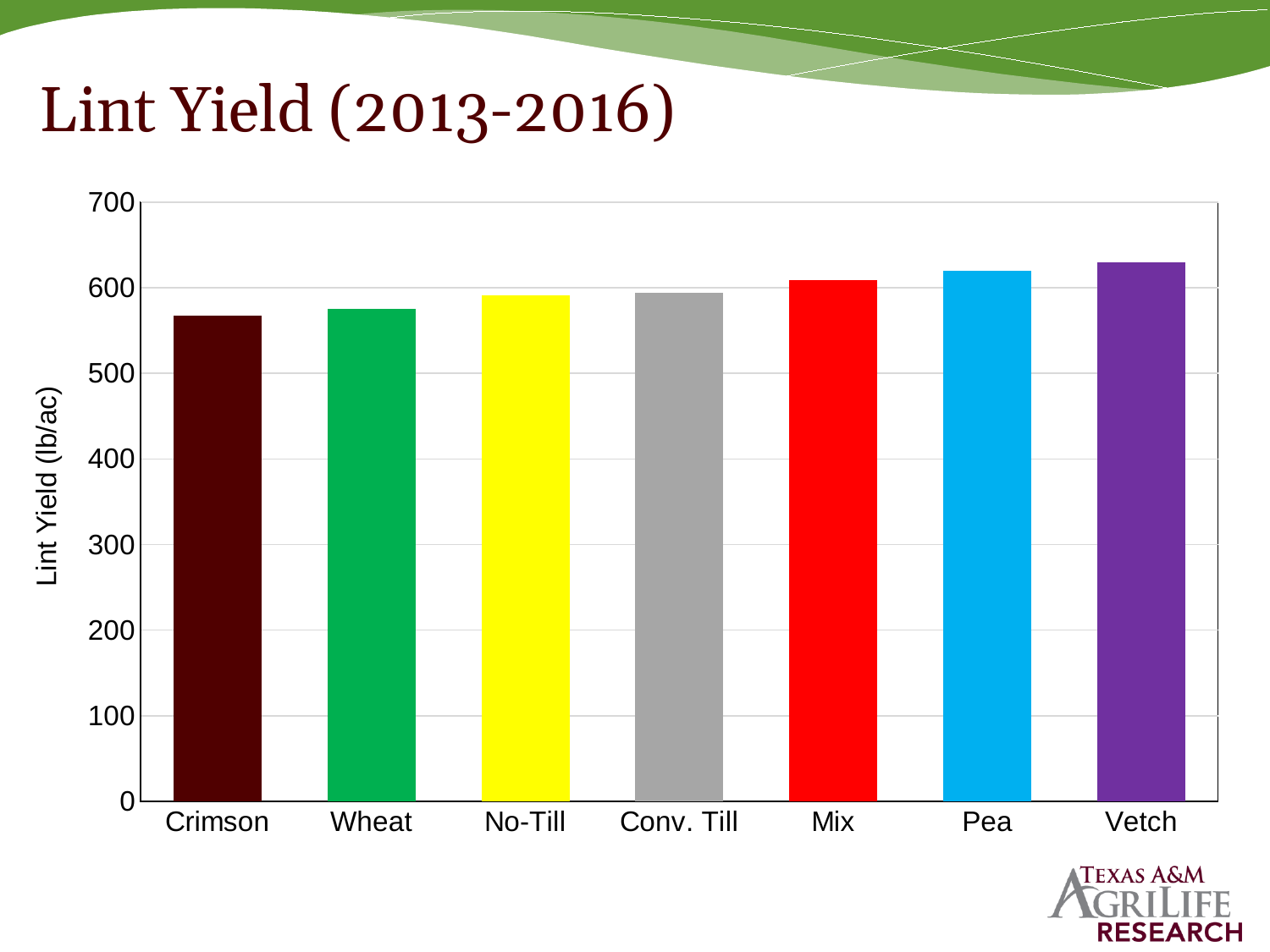

# Lint Yield (2013-2016)

### Chart

| Category | Series 1 |
|---|---|
| Crimson | 567.81 |
| Wheat | 575.72 |
| No-Till | 591.45 |
| Conv. Till | 594.43 |
| Mix | 608.75 |
| Pea | 619.57 |
| Vetch | 629.84 |
Lint Yield (lb/ac)